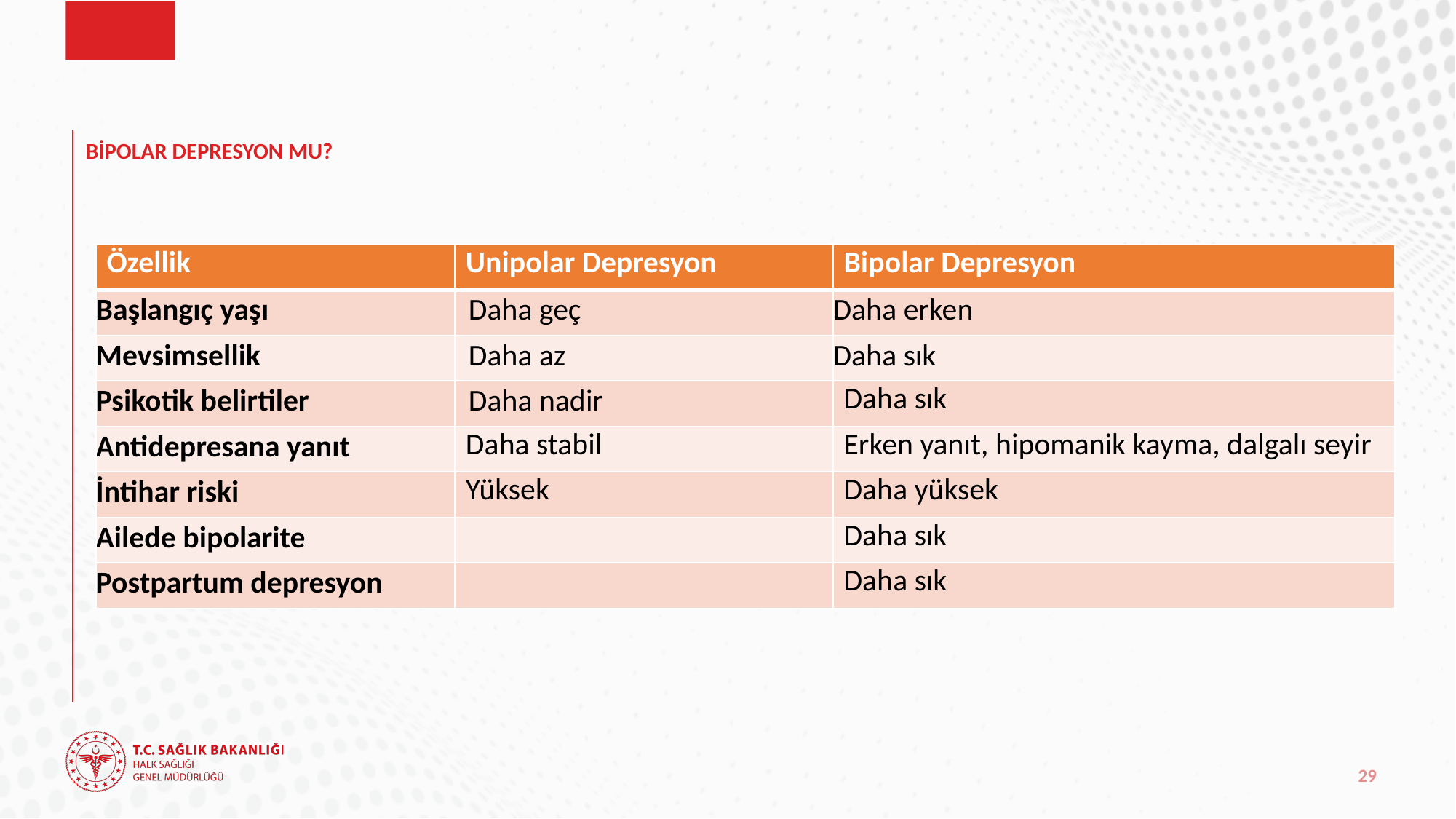

# BİPOLAR DEPRESYON MU?

P

| Özellik | Unipolar Depresyon | Bipolar Depresyon |
| --- | --- | --- |
| Başlangıç yaşı | Daha geç | Daha erken |
| Mevsimsellik | Daha az | Daha sık |
| Psikotik belirtiler | Daha nadir | Daha sık |
| Antidepresana yanıt | Daha stabil | Erken yanıt, hipomanik kayma, dalgalı seyir |
| İntihar riski | Yüksek | Daha yüksek |
| Ailede bipolarite |  | Daha sık |
| Postpartum depresyon |  | Daha sık |
29